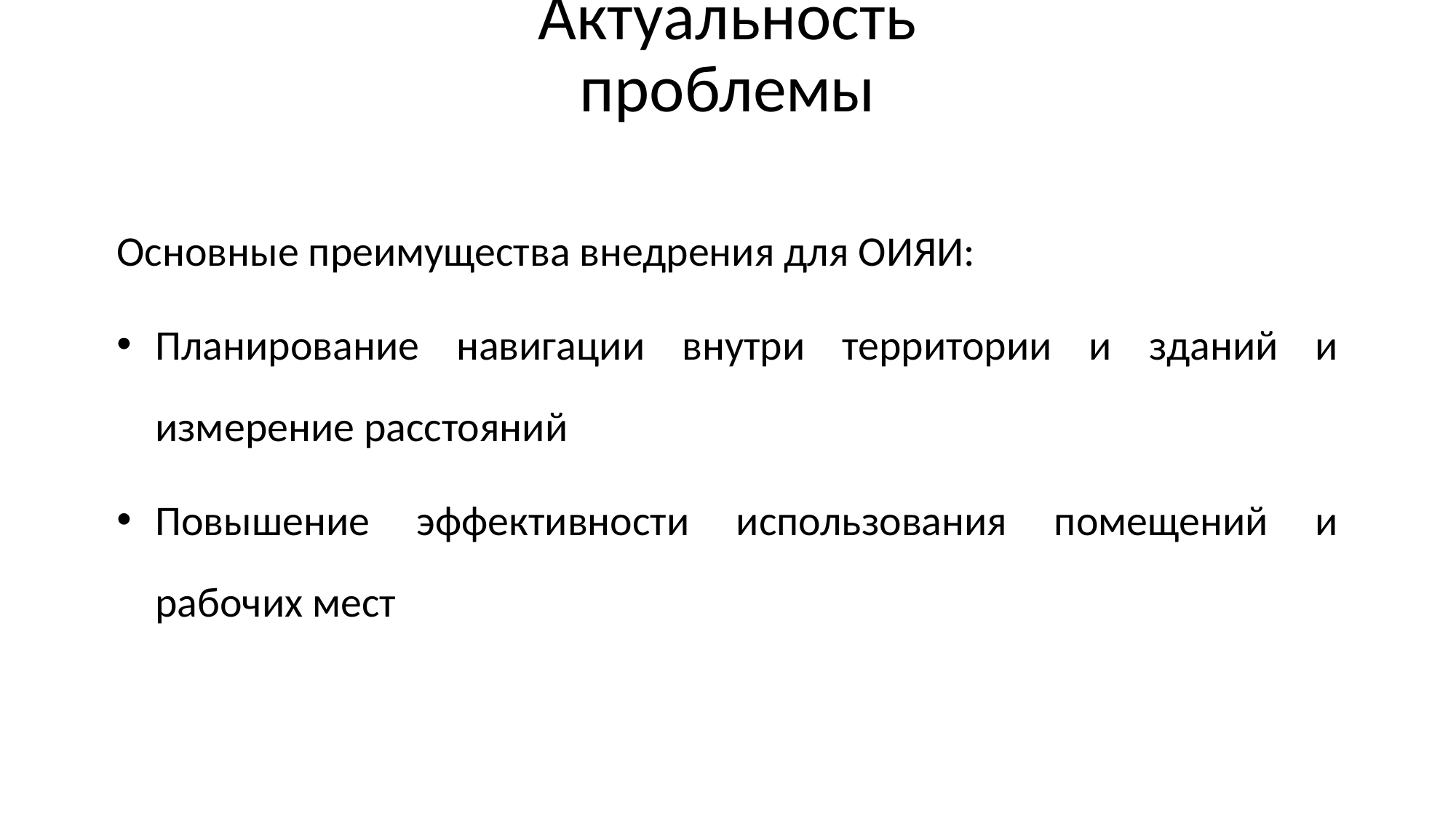

# Актуальность проблемы
Основные преимущества внедрения для ОИЯИ:
Планирование навигации внутри территории и зданий и измерение расстояний
Повышение эффективности использования помещений и рабочих мест